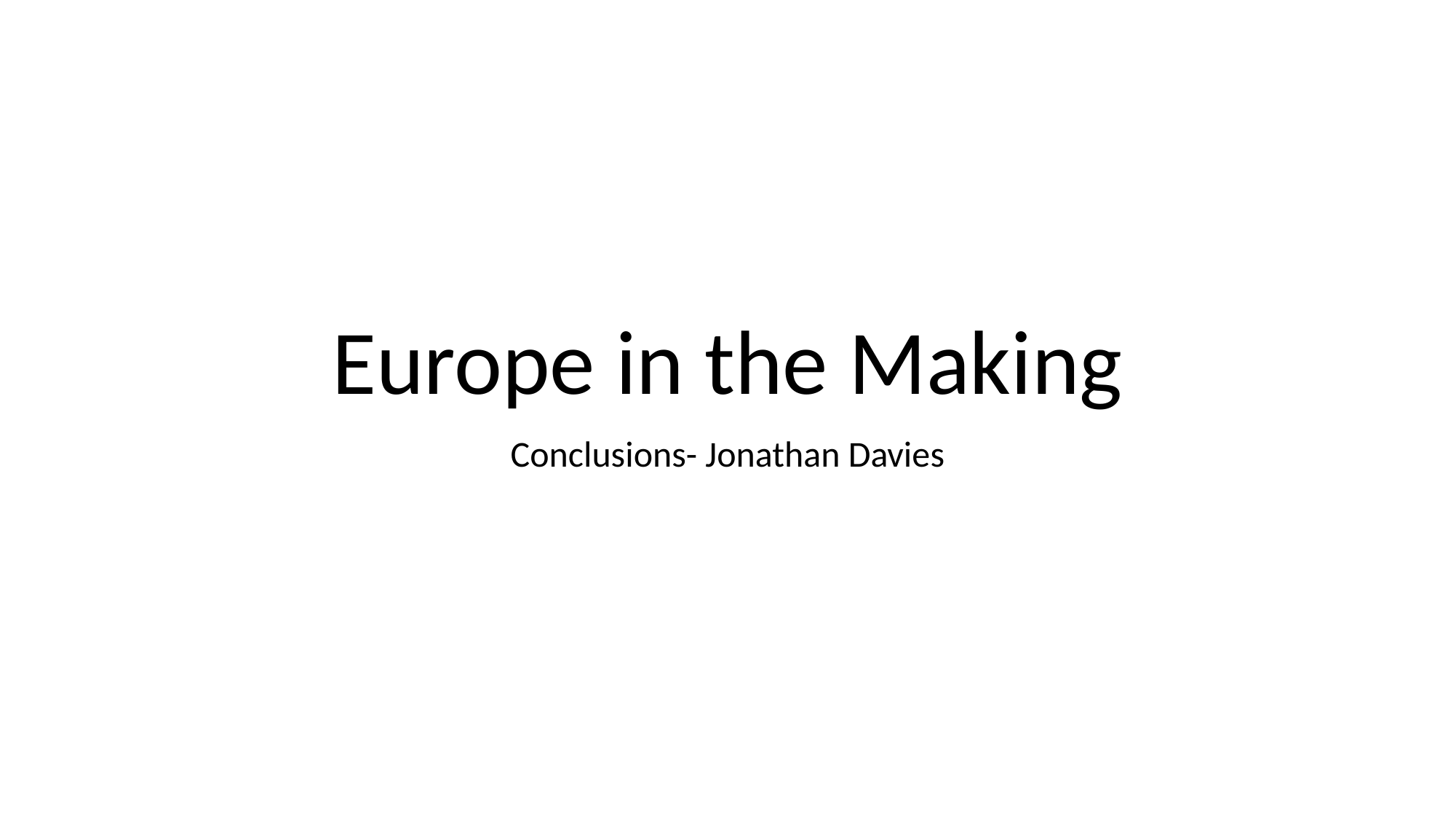

# Europe in the Making
Conclusions- Jonathan Davies